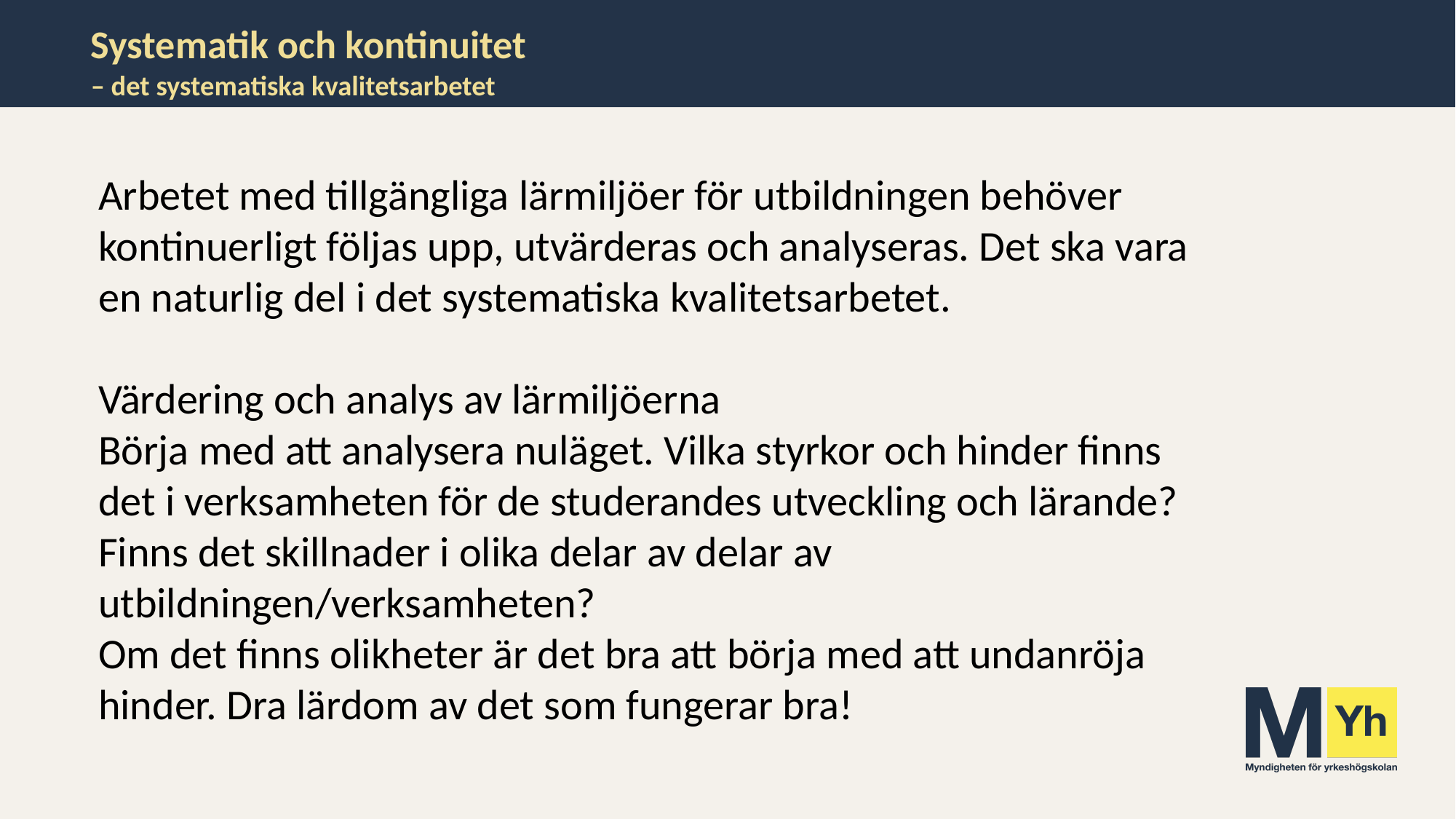

# Systematik och kontinuitet – det systematiska kvalitetsarbetet
Arbetet med tillgängliga lärmiljöer för utbildningen behöver kontinuerligt följas upp, utvärderas och analyseras. Det ska vara en naturlig del i det systematiska kvalitetsarbetet.
Värdering och analys av lärmiljöerna
Börja med att analysera nuläget. Vilka styrkor och hinder finns det i verksamheten för de studerandes utveckling och lärande?
Finns det skillnader i olika delar av delar av utbildningen/verksamheten?
Om det finns olikheter är det bra att börja med att undanröja hinder. Dra lärdom av det som fungerar bra!